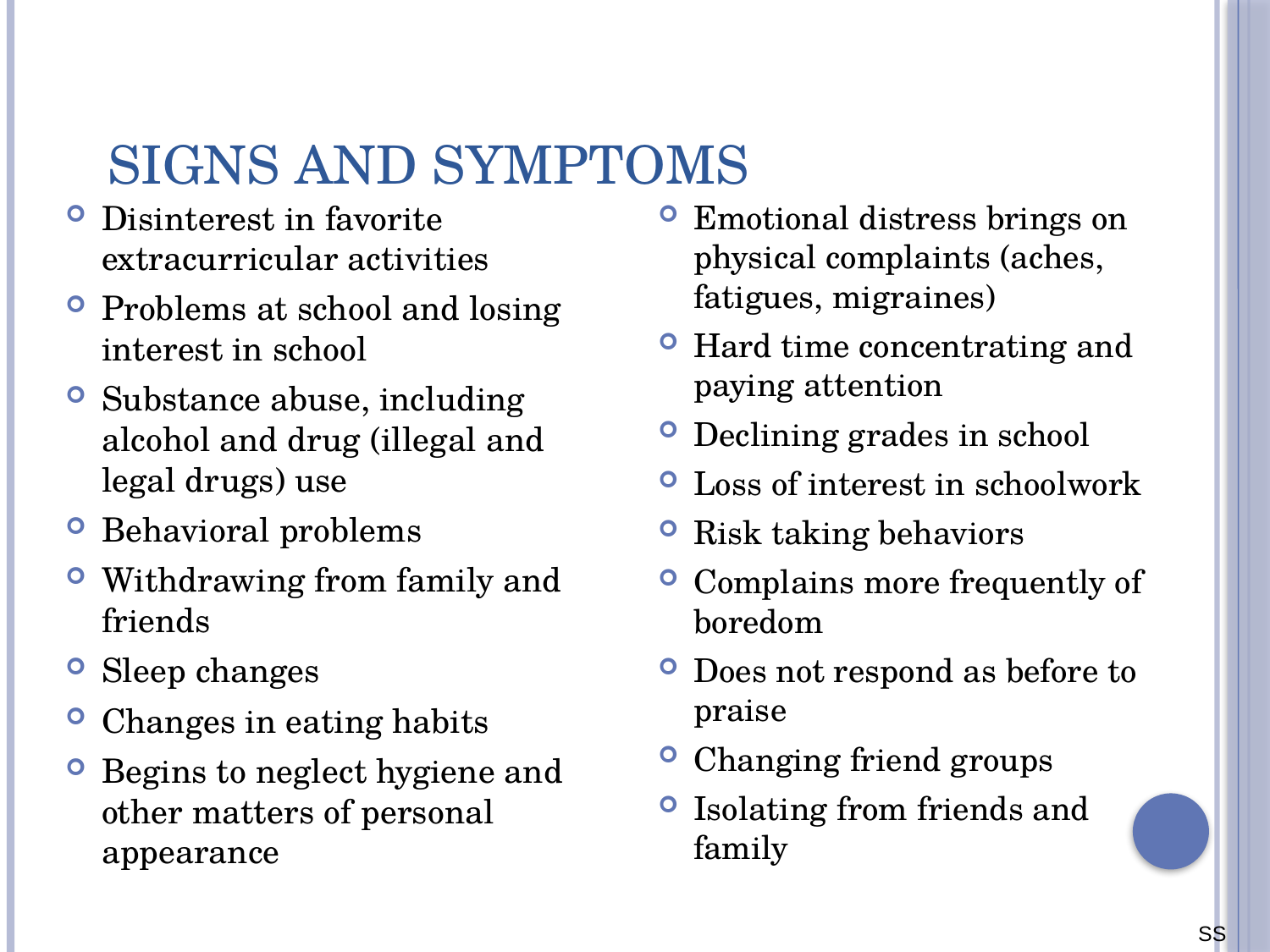

# Signs and Symptoms
Disinterest in favorite extracurricular activities
Problems at school and losing interest in school
Substance abuse, including alcohol and drug (illegal and legal drugs) use
Behavioral problems
Withdrawing from family and friends
Sleep changes
Changes in eating habits
Begins to neglect hygiene and other matters of personal appearance

Emotional distress brings on physical complaints (aches, fatigues, migraines)
Hard time concentrating and paying attention
Declining grades in school
Loss of interest in schoolwork
Risk taking behaviors
Complains more frequently of boredom
Does not respond as before to praise
Changing friend groups
Isolating from friends and family

SS